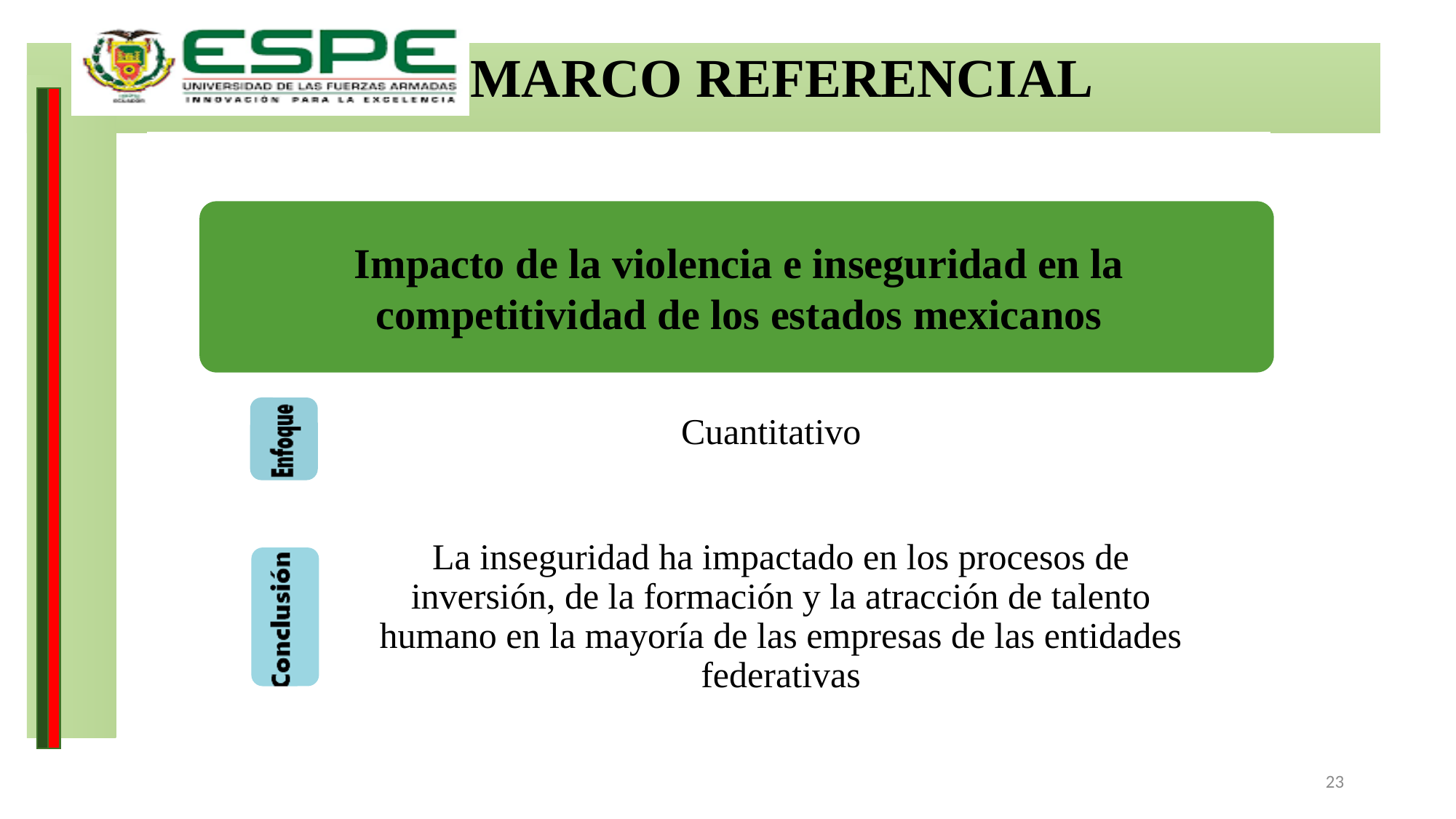

MARCO REFERENCIAL
#
Impacto de la violencia e inseguridad en la competitividad de los estados mexicanos
Cuantitativo
La inseguridad ha impactado en los procesos de inversión, de la formación y la atracción de talento humano en la mayoría de las empresas de las entidades federativas
23